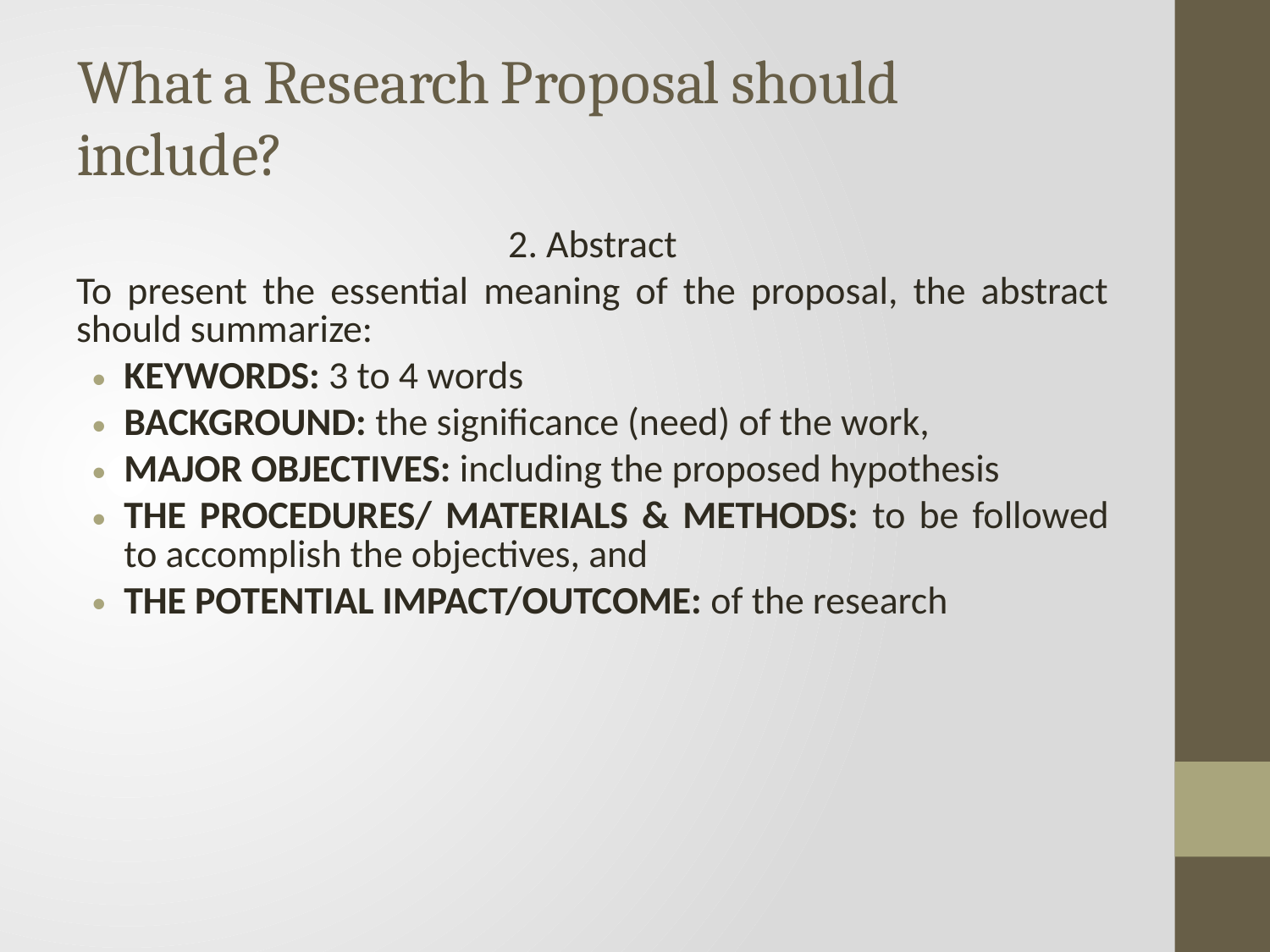

# What a Research Proposal should include?
2. Abstract
To present the essential meaning of the proposal, the abstract should summarize:
KEYWORDS: 3 to 4 words
BACKGROUND: the significance (need) of the work,
MAJOR OBJECTIVES: including the proposed hypothesis
THE PROCEDURES/ MATERIALS & METHODS: to be followed to accomplish the objectives, and
THE POTENTIAL IMPACT/OUTCOME: of the research